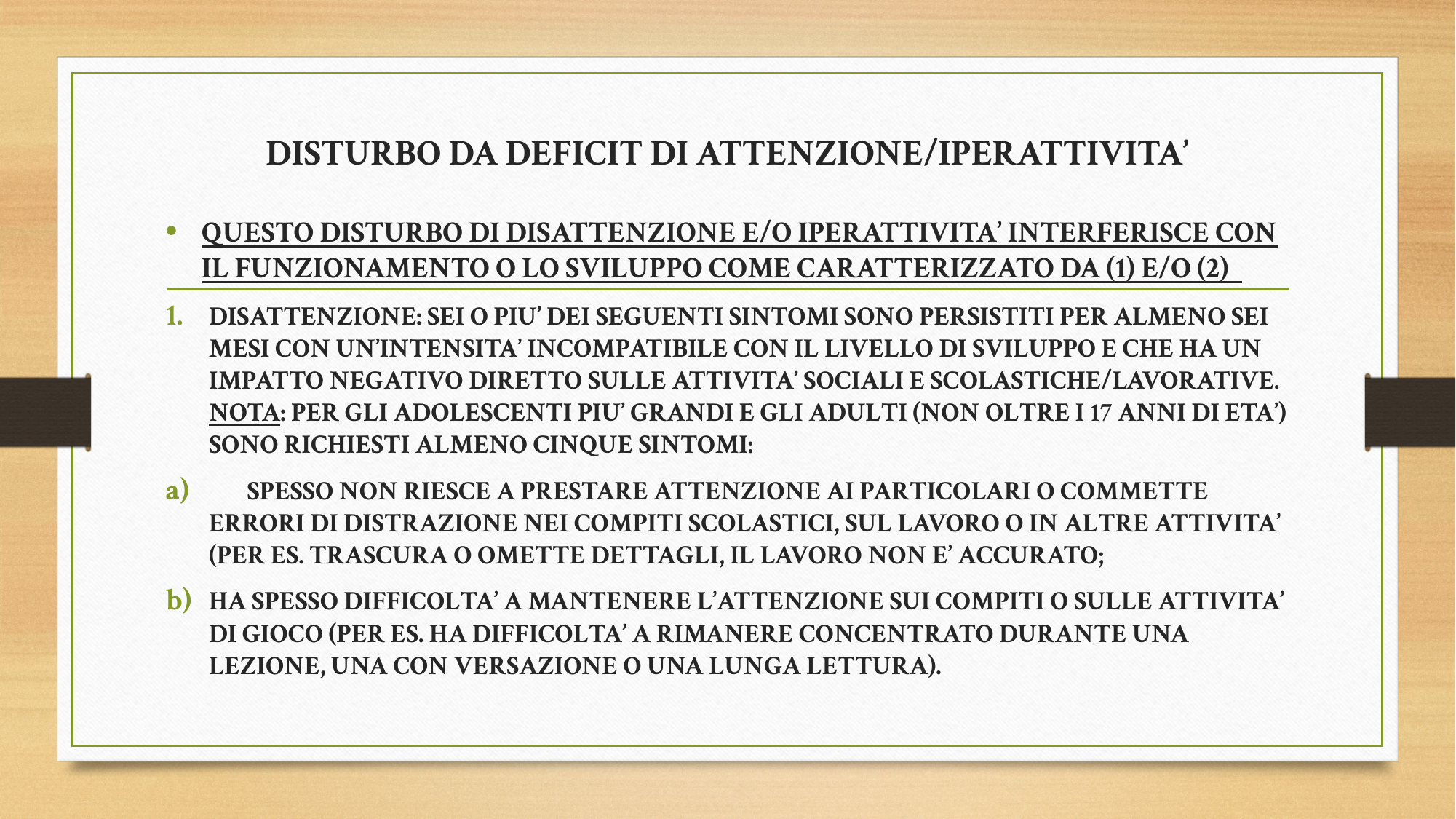

# DISTURBO DA DEFICIT DI ATTENZIONE/IPERATTIVITA’
QUESTO DISTURBO DI DISATTENZIONE E/O IPERATTIVITA’ INTERFERISCE CON IL FUNZIONAMENTO O LO SVILUPPO COME CARATTERIZZATO DA (1) E/O (2)
DISATTENZIONE: SEI O PIU’ DEI SEGUENTI SINTOMI SONO PERSISTITI PER ALMENO SEI MESI CON UN’INTENSITA’ INCOMPATIBILE CON IL LIVELLO DI SVILUPPO E CHE HA UN IMPATTO NEGATIVO DIRETTO SULLE ATTIVITA’ SOCIALI E SCOLASTICHE/LAVORATIVE. NOTA: PER GLI ADOLESCENTI PIU’ GRANDI E GLI ADULTI (NON OLTRE I 17 ANNI DI ETA’) SONO RICHIESTI ALMENO CINQUE SINTOMI:
       SPESSO NON RIESCE A PRESTARE ATTENZIONE AI PARTICOLARI O COMMETTE ERRORI DI DISTRAZIONE NEI COMPITI SCOLASTICI, SUL LAVORO O IN ALTRE ATTIVITA’ (PER ES. TRASCURA O OMETTE DETTAGLI, IL LAVORO NON E’ ACCURATO;
HA SPESSO DIFFICOLTA’ A MANTENERE L’ATTENZIONE SUI COMPITI O SULLE ATTIVITA’ DI GIOCO (PER ES. HA DIFFICOLTA’ A RIMANERE CONCENTRATO DURANTE UNA LEZIONE, UNA CON VERSAZIONE O UNA LUNGA LETTURA).